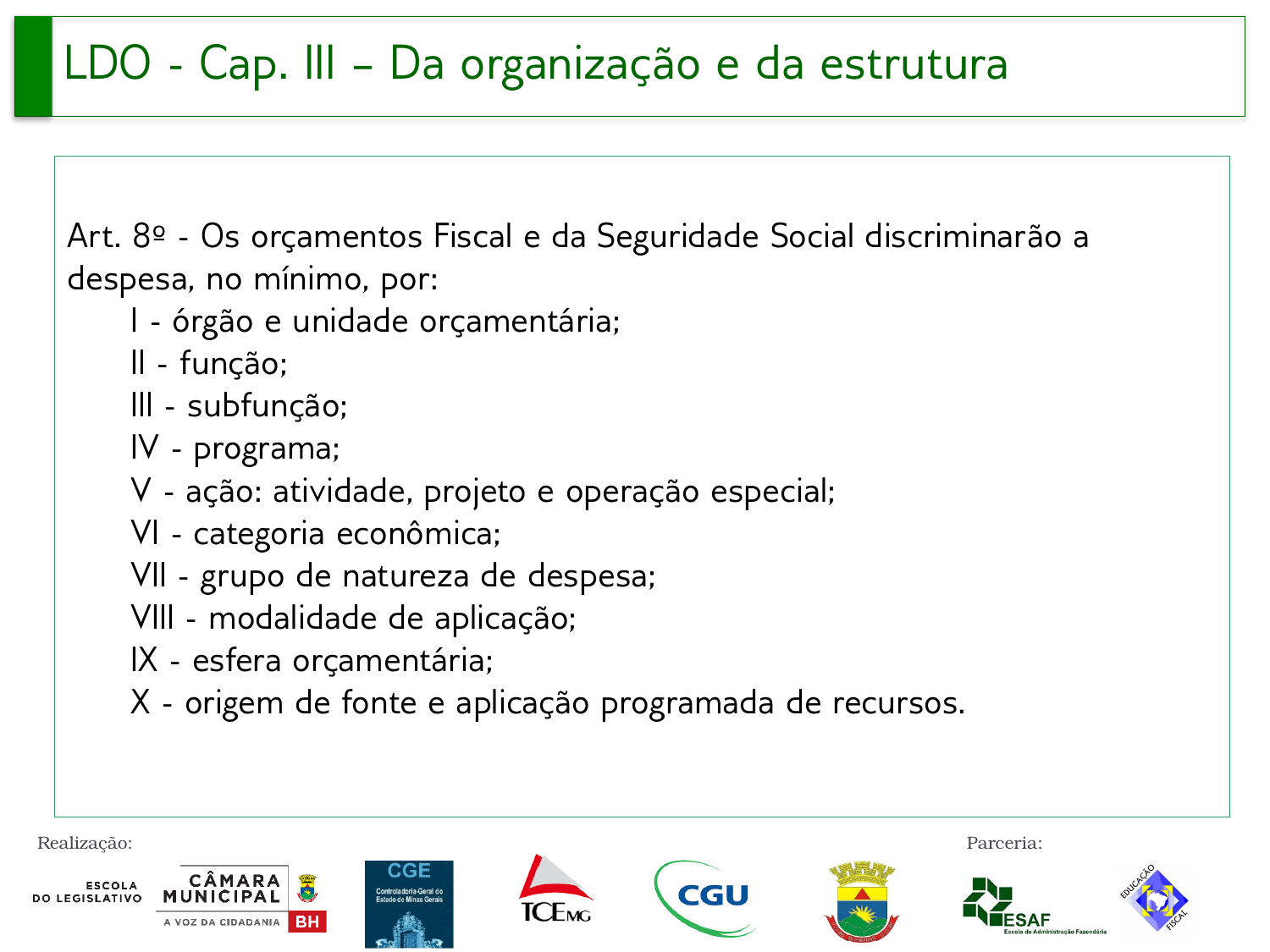

LDO - Cap. III – Da organização e da estrutura

Art. 8º - Os orçamentos Fiscal e da Seguridade Social discriminarão a despesa, no mínimo, por:
I - órgão e unidade orçamentária;
II - função;
III - subfunção;
IV - programa;
V - ação: atividade, projeto e operação especial;
VI - categoria econômica;
VII - grupo de natureza de despesa;
VIII - modalidade de aplicação;
IX - esfera orçamentária;
X - origem de fonte e aplicação programada de recursos.